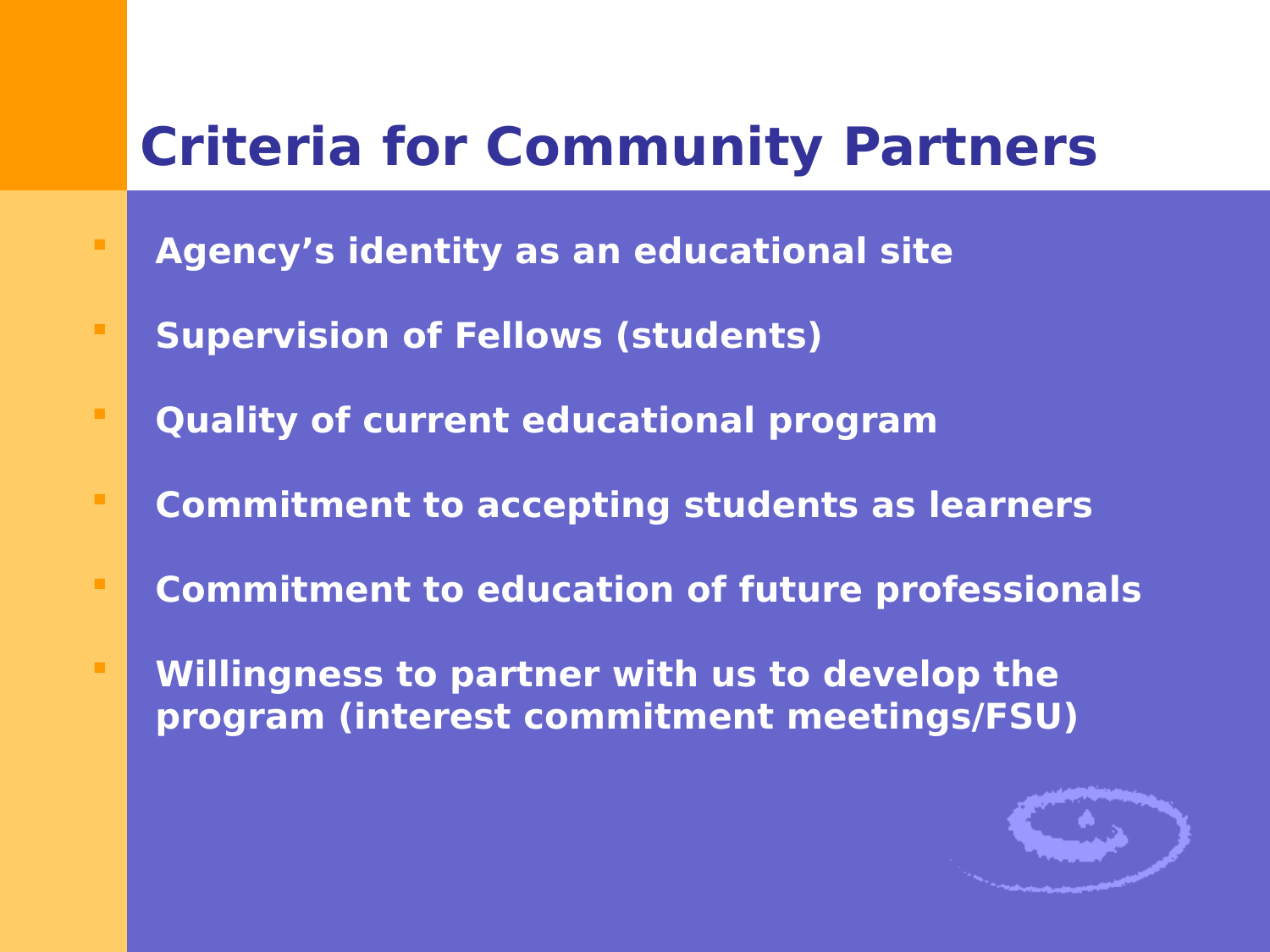

# Criteria for Community Partners
Agency’s identity as an educational site

Supervision of Fellows (students)

Quality of current educational program

Commitment to accepting students as learners

Commitment to education of future professionals

Willingness to partner with us to develop the program (interest commitment meetings/FSU)